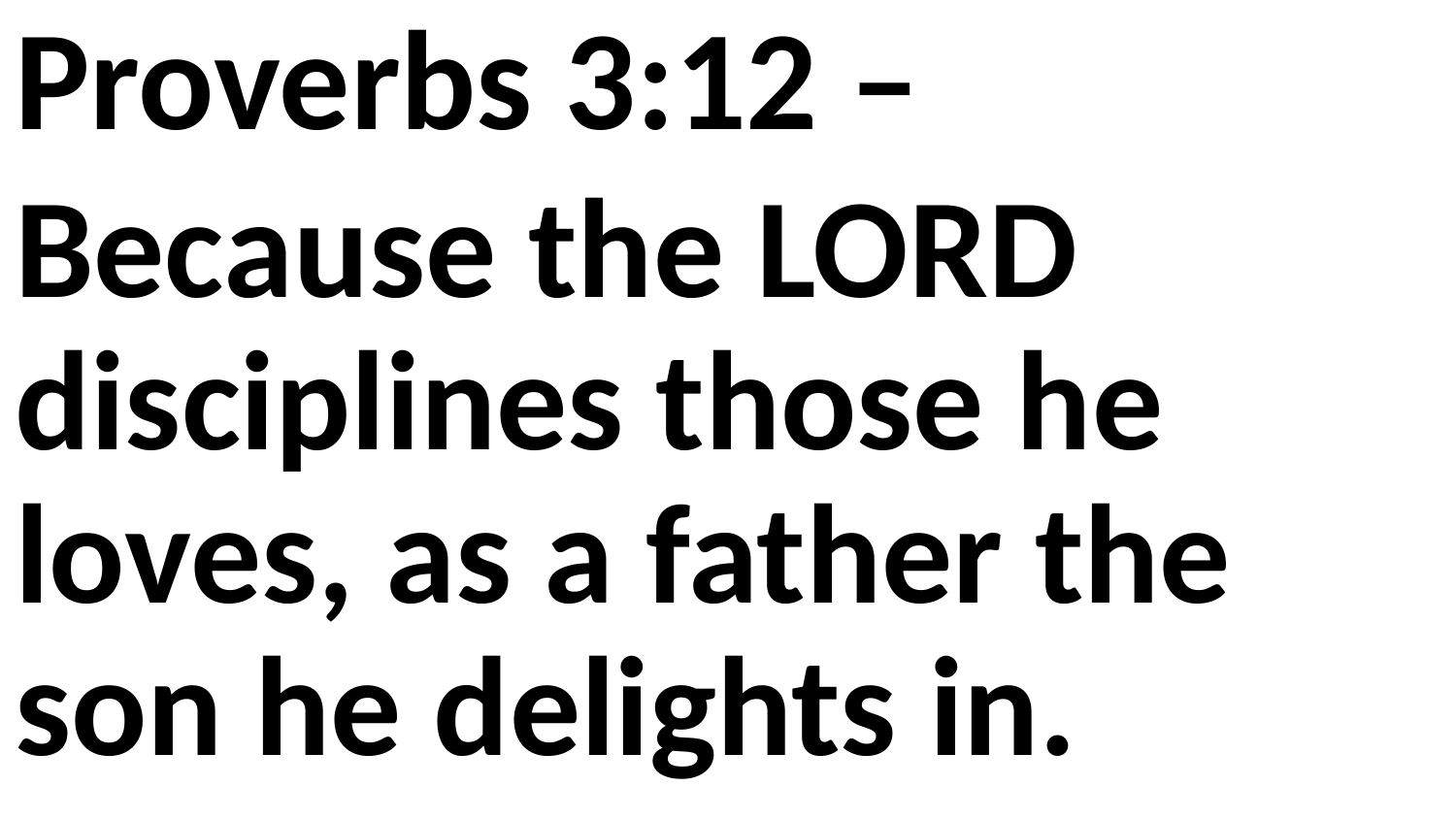

Proverbs 3:12 –
Because the LORD disciplines those he loves, as a father the son he delights in.